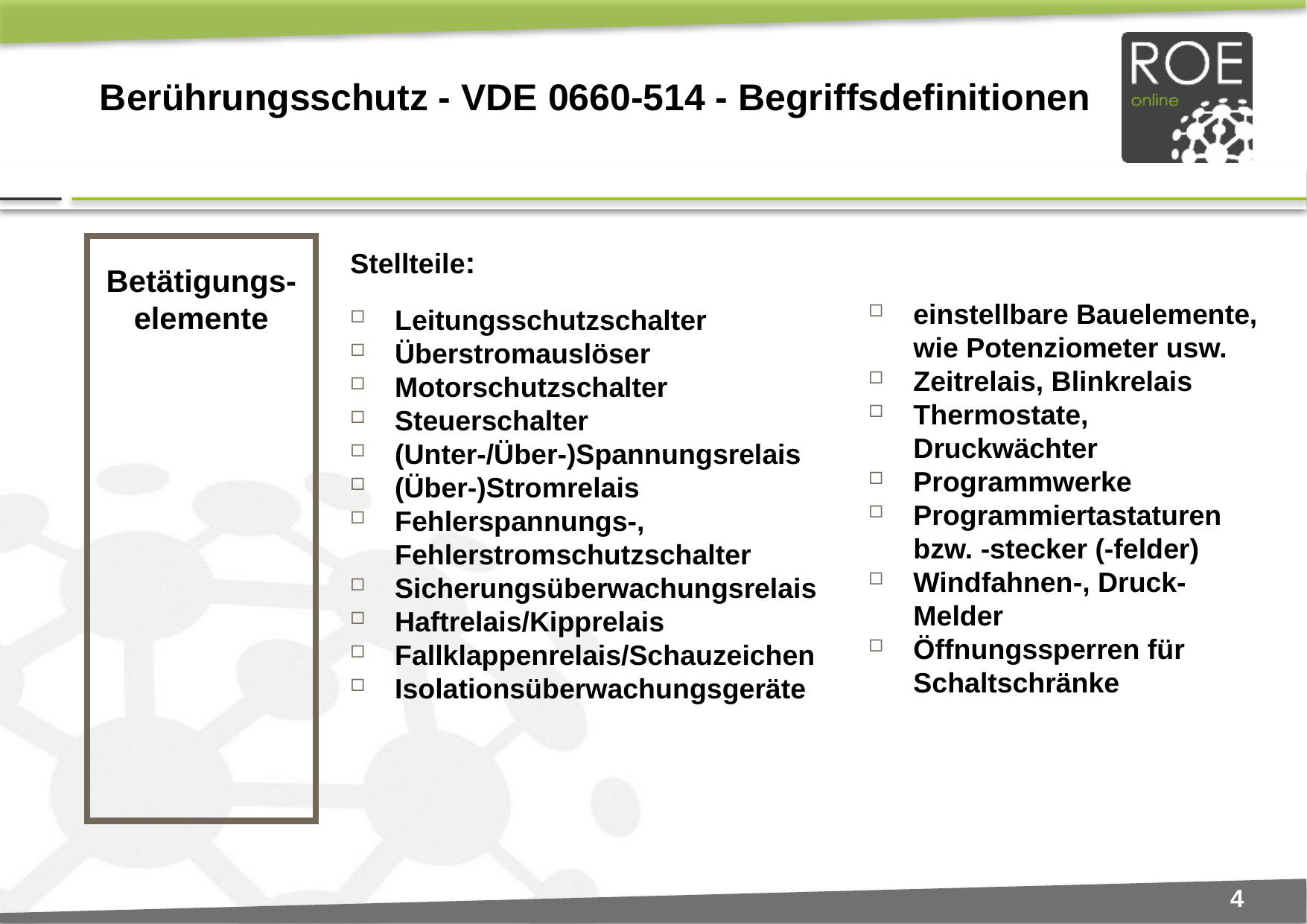

# Berührungsschutz - VDE 0660-514 - Begriffsdefinitionen
Betätigungs-elemente

Stellteile:

Leitungsschutzschalter
Überstromauslöser
Motorschutzschalter
Steuerschalter
(Unter-/Über-)Spannungsrelais
(Über-)Stromrelais
Fehlerspannungs-, Fehlerstromschutzschalter
Sicherungsüberwachungsrelais
Haftrelais/Kipprelais
Fallklappenrelais/Schauzeichen
Isolationsüberwachungsgeräte

einstellbare Bauelemente, wie Potenziometer usw.
Zeitrelais, Blinkrelais
Thermostate, Druckwächter
Programmwerke
Programmiertastaturen bzw. -stecker (-felder)
Windfahnen-, Druck-Melder
Öffnungssperren für Schaltschränke
4